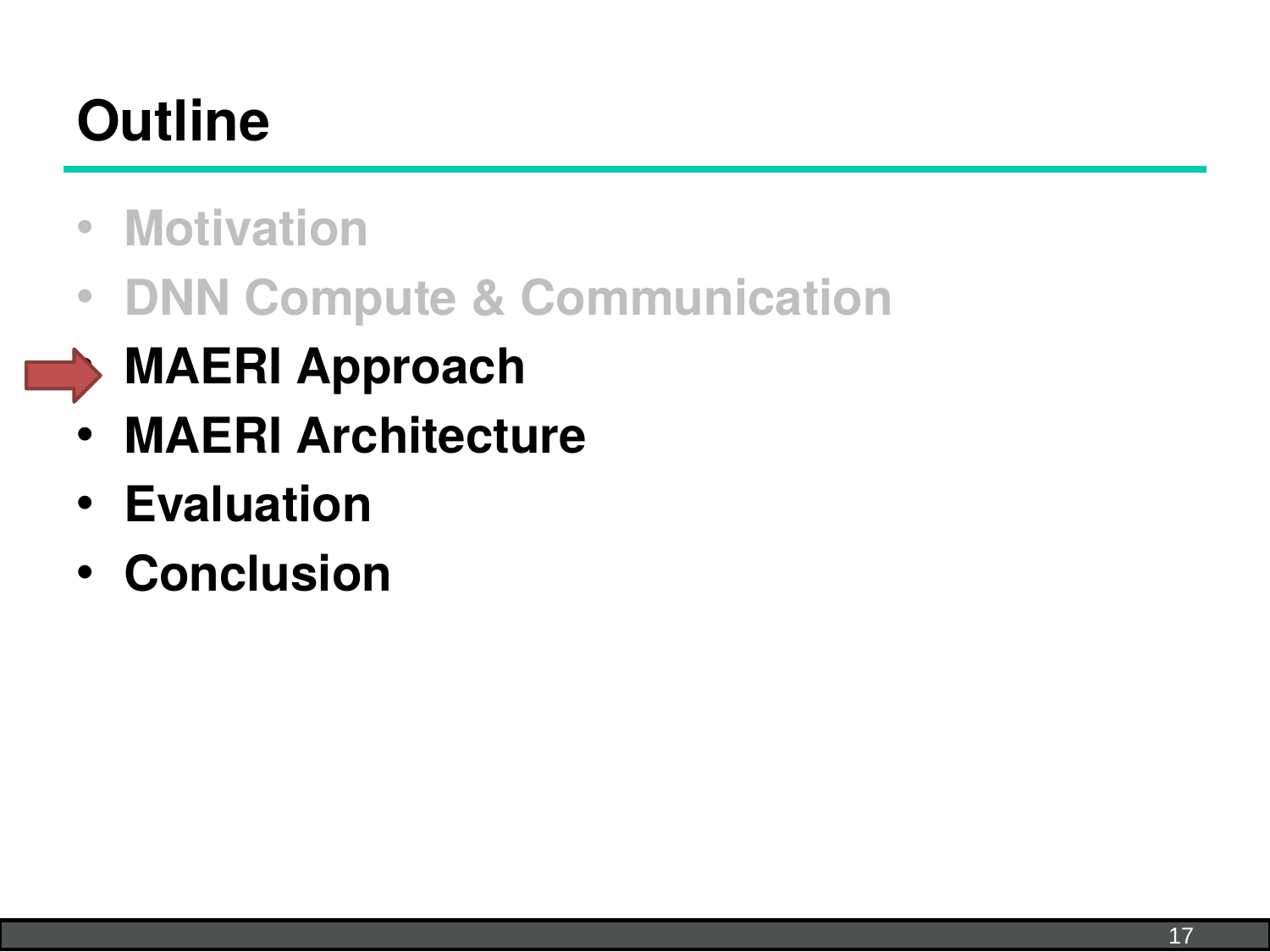

# Outline
Motivation
DNN Compute & Communication
MAERI Approach
MAERI Architecture
Evaluation
Conclusion

17